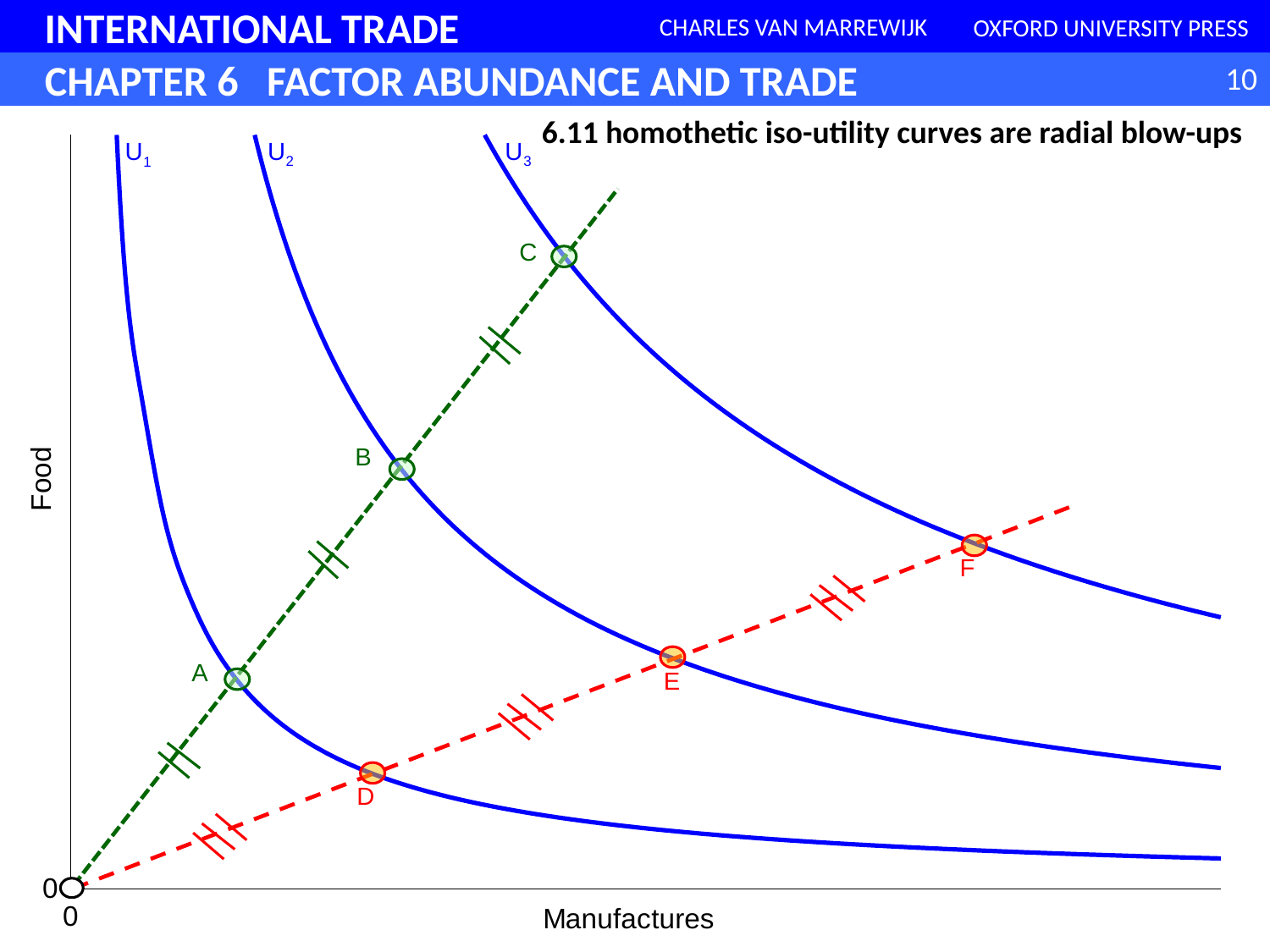

### Chart

| Category | Kx | Kx | Kx |
|---|---|---|---|
6.11 homothetic iso-utility curves are radial blow-ups